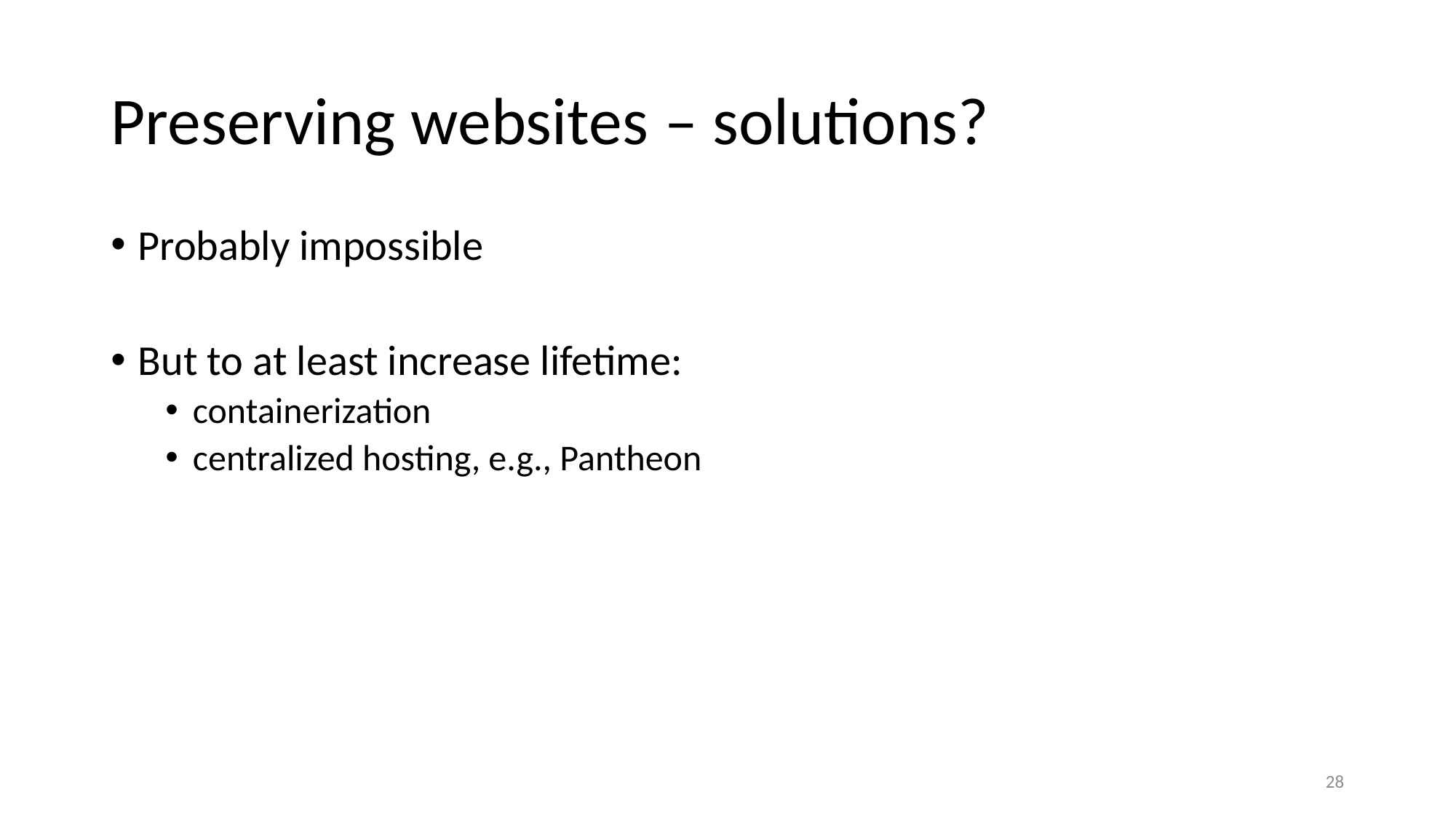

# Preserving websites – solutions?
Probably impossible

But to at least increase lifetime:
containerization
centralized hosting, e.g., Pantheon
28